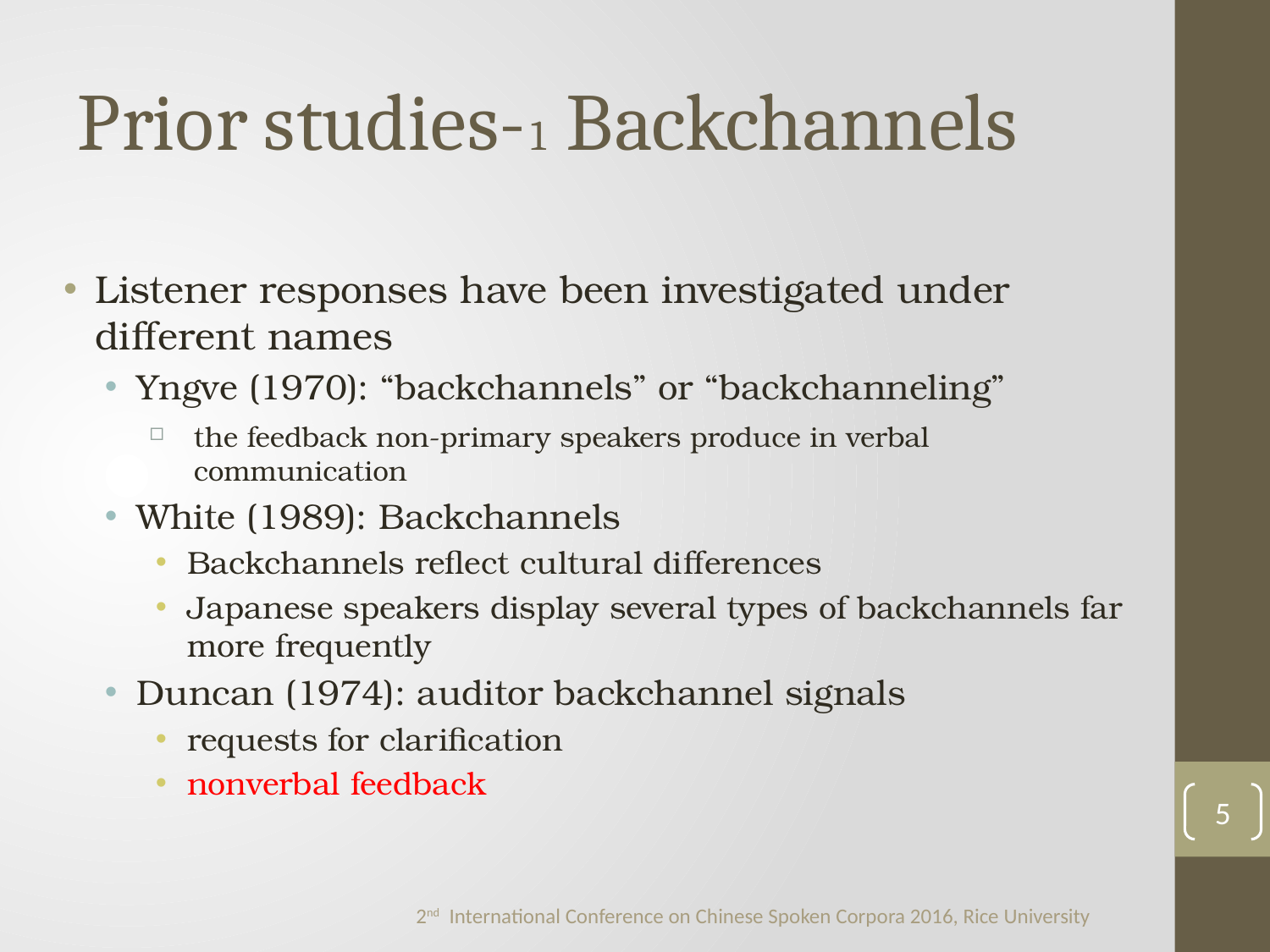

# Prior studies-1 Backchannels
Listener responses have been investigated under different names
Yngve (1970): “backchannels” or “backchanneling”
the feedback non-primary speakers produce in verbal communication
White (1989): Backchannels
Backchannels reflect cultural differences
Japanese speakers display several types of backchannels far more frequently
Duncan (1974): auditor backchannel signals
requests for clarification
nonverbal feedback

5

2nd  International Conference on Chinese Spoken Corpora 2016, Rice University